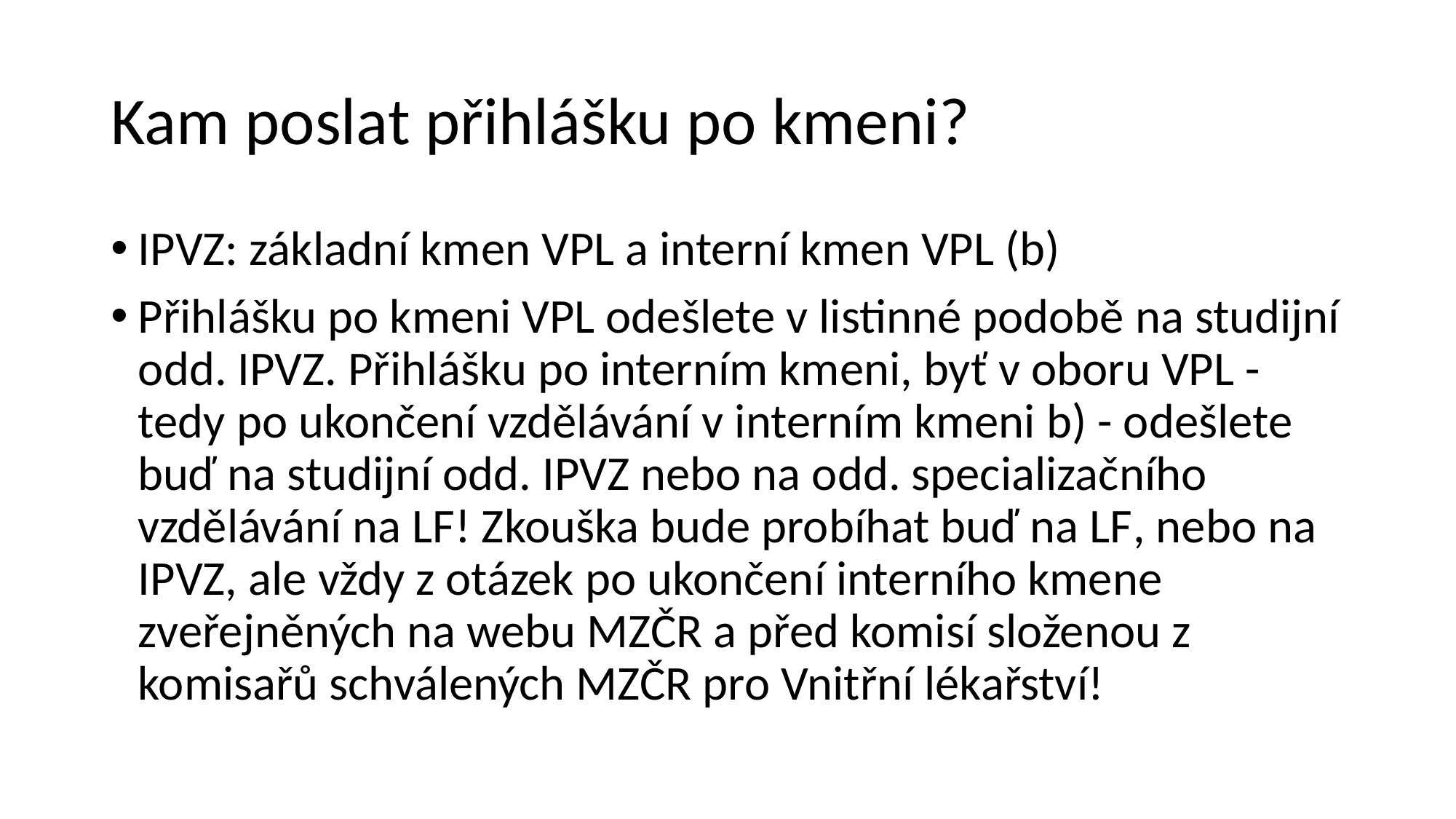

# Kam poslat přihlášku po kmeni?
IPVZ: základní kmen VPL a interní kmen VPL (b)
Přihlášku po kmeni VPL odešlete v listinné podobě na studijní odd. IPVZ. Přihlášku po interním kmeni, byť v oboru VPL - tedy po ukončení vzdělávání v interním kmeni b) - odešlete buď na studijní odd. IPVZ nebo na odd. specializačního vzdělávání na LF! Zkouška bude probíhat buď na LF, nebo na IPVZ, ale vždy z otázek po ukončení interního kmene zveřejněných na webu MZČR a před komisí složenou z komisařů schválených MZČR pro Vnitřní lékařství!